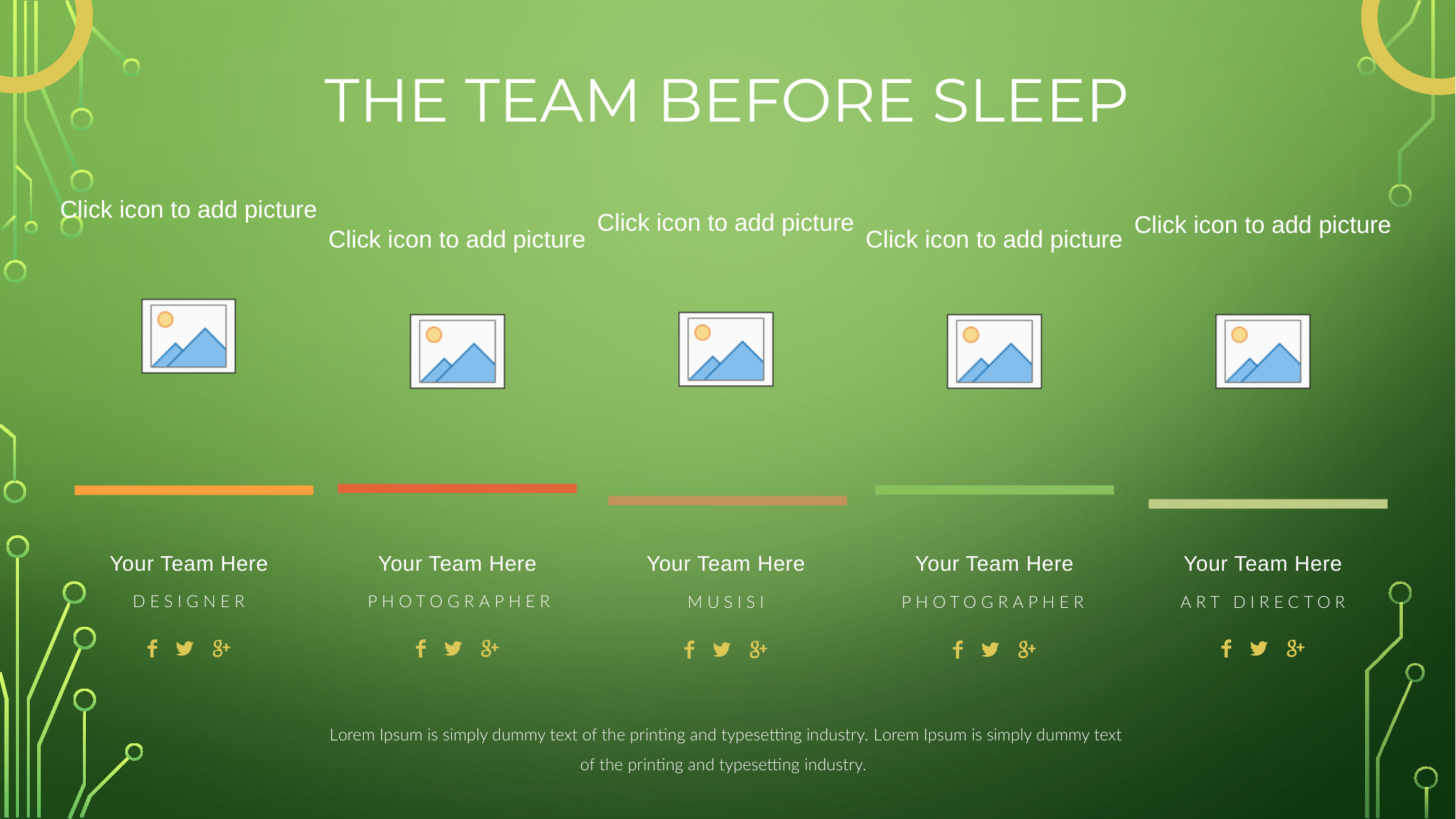

THE TEAM BEFORE SLEEP

Your Team Here
Your Team Here
Your Team Here
Your Team Here
Your Team Here
DESIGNER
PHOTOGRAPHER
MUSISI
PHOTOGRAPHER
ART DIRECTOR

Lorem Ipsum is simply dummy text of the printing and typesetting industry. Lorem Ipsum is simply dummy text of the printing and typesetting industry.